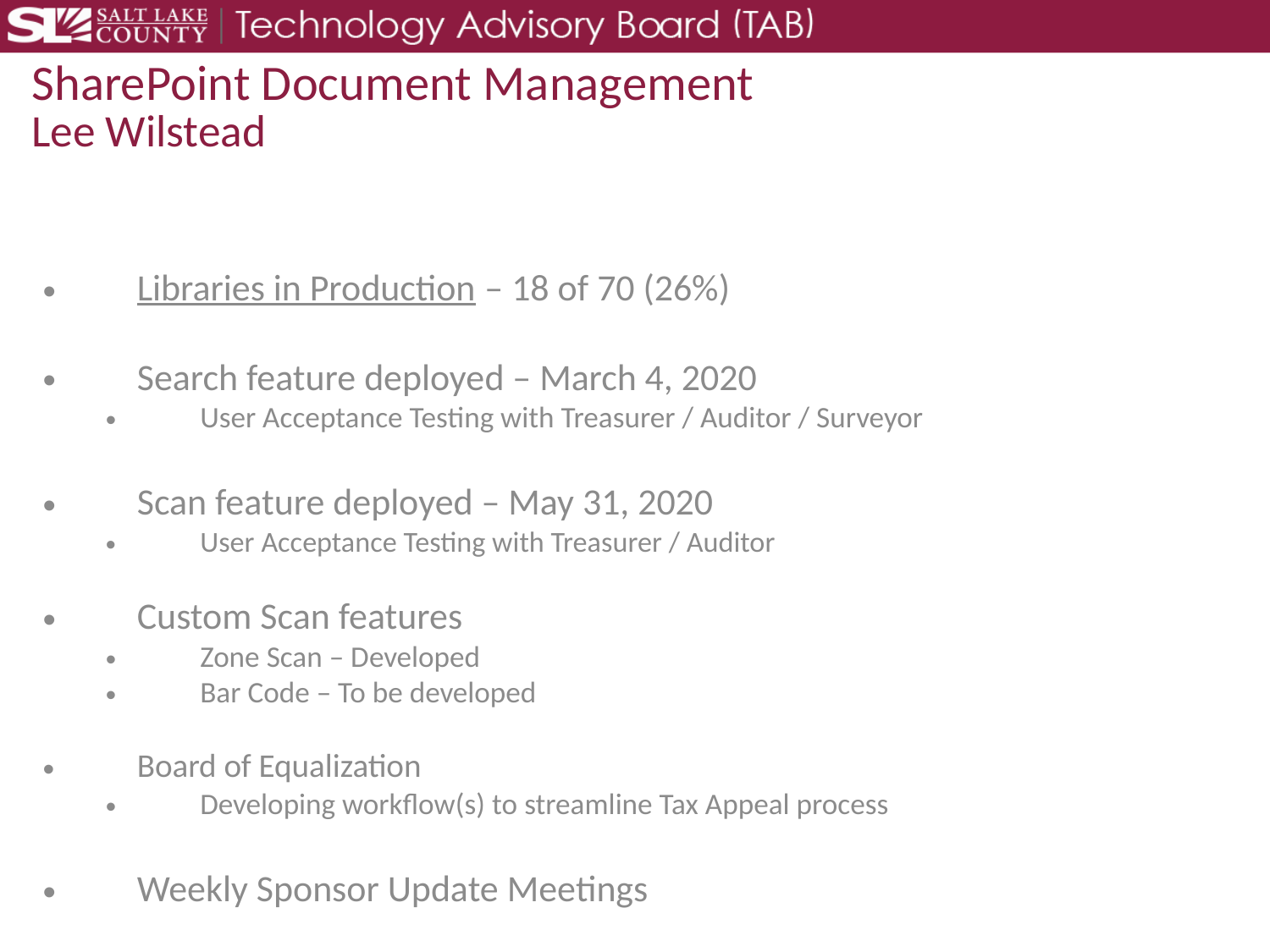

# SharePoint Document Management Lee Wilstead
Libraries in Production – 18 of 70 (26%)

Search feature deployed – March 4, 2020
User Acceptance Testing with Treasurer / Auditor / Surveyor

Scan feature deployed – May 31, 2020
User Acceptance Testing with Treasurer / Auditor

Custom Scan features
Zone Scan – Developed
Bar Code – To be developed

Board of Equalization
Developing workflow(s) to streamline Tax Appeal process

Weekly Sponsor Update Meetings